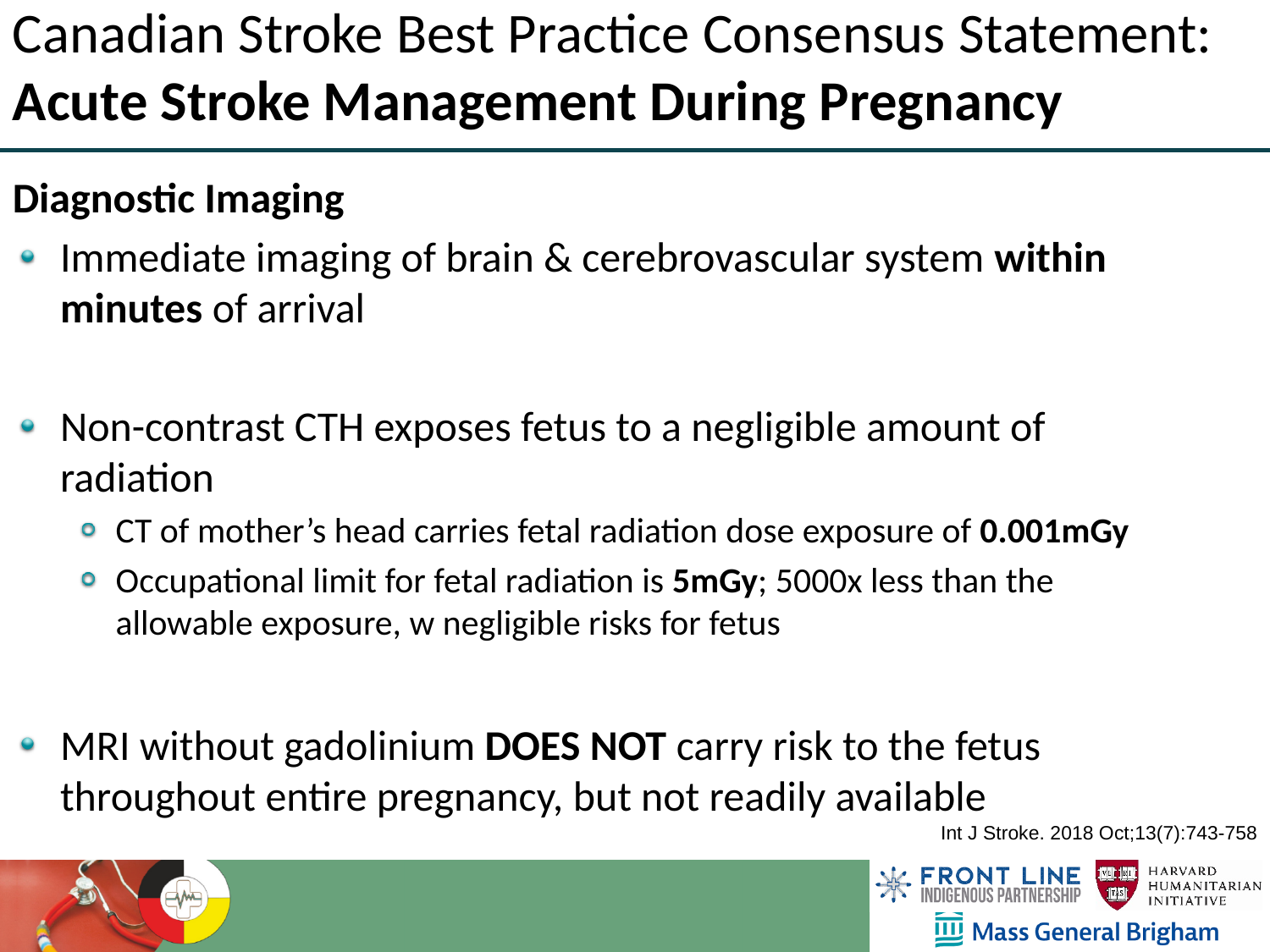

Canadian Stroke Best Practice Consensus Statement: Acute Stroke Management During Pregnancy
Diagnostic Imaging
Immediate imaging of brain & cerebrovascular system within minutes of arrival

Non-contrast CTH exposes fetus to a negligible amount of radiation
CT of mother’s head carries fetal radiation dose exposure of 0.001mGy
Occupational limit for fetal radiation is 5mGy; 5000x less than the allowable exposure, w negligible risks for fetus

MRI without gadolinium DOES NOT carry risk to the fetus throughout entire pregnancy, but not readily available
Int J Stroke. 2018 Oct;13(7):743-758